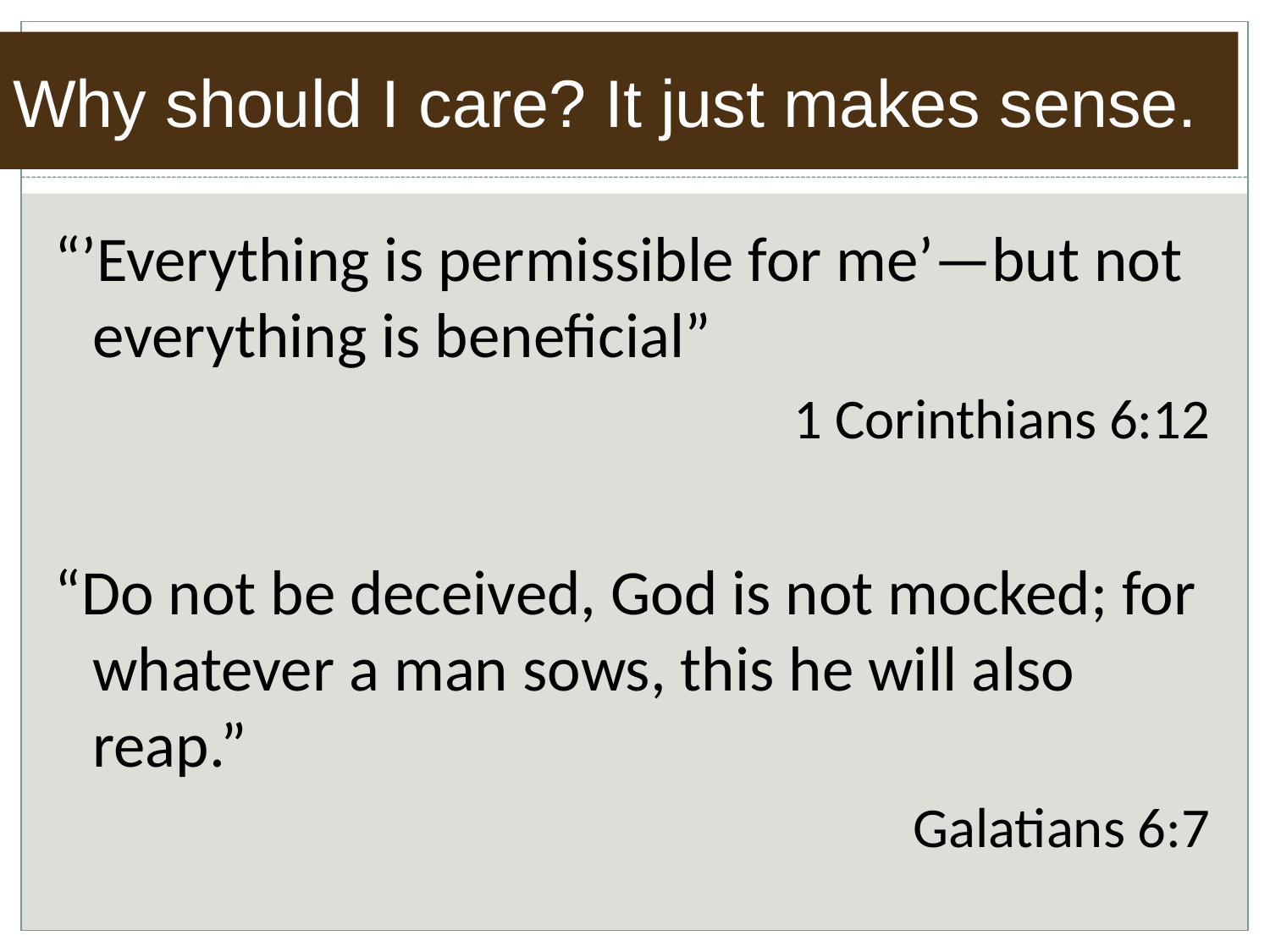

# Why should I care? It just makes sense.
“’Everything is permissible for me’—but not everything is beneficial”
1 Corinthians 6:12

“Do not be deceived, God is not mocked; for whatever a man sows, this he will also reap.”
Galatians 6:7